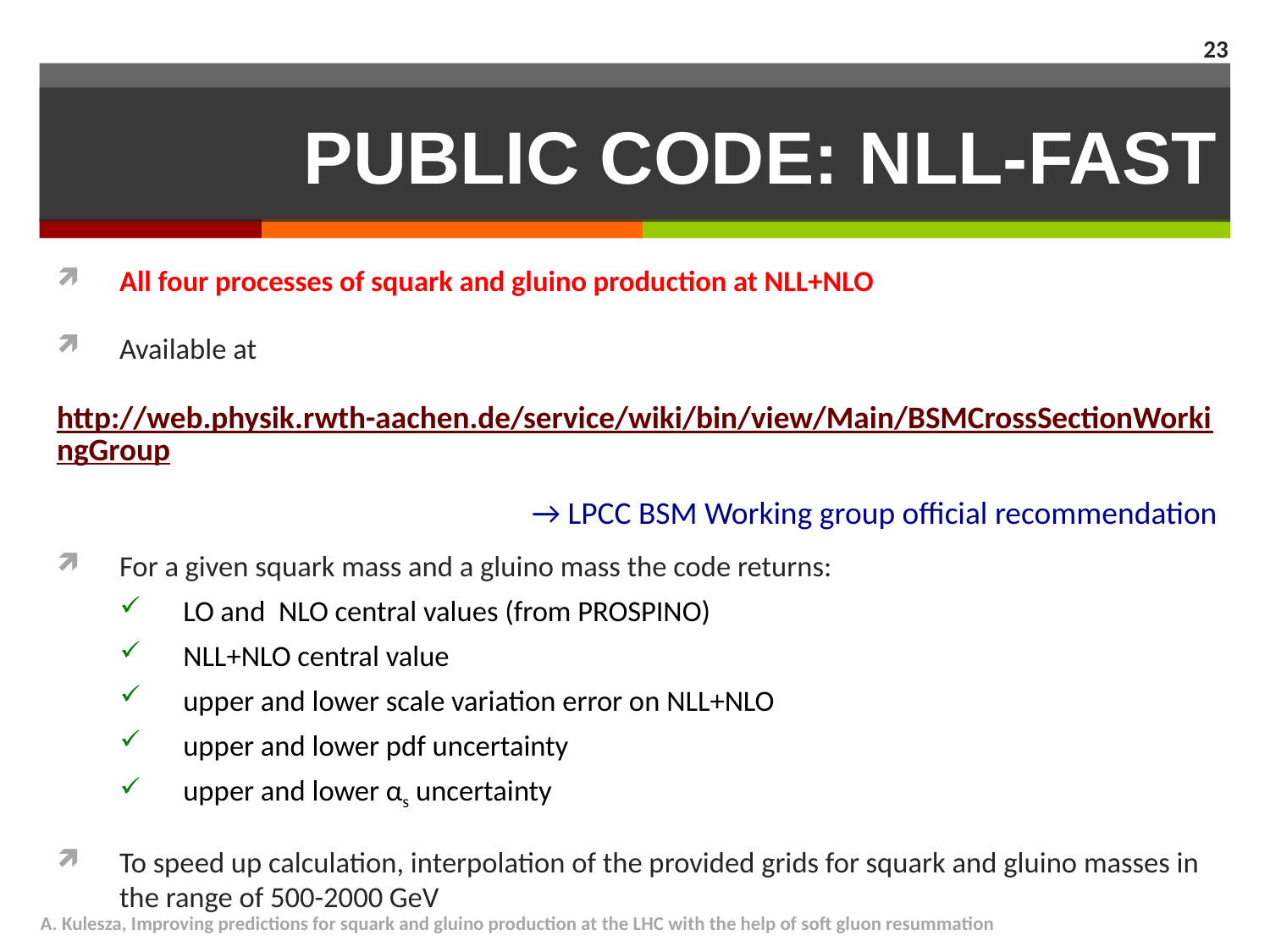

23
# Public Code: NLL-Fast
All four processes of squark and gluino production at NLL+NLO
Available at
http://web.physik.rwth-aachen.de/service/wiki/bin/view/Main/BSMCrossSectionWorkingGroup
For a given squark mass and a gluino mass the code returns:
LO and  NLO central values (from PROSPINO)
NLL+NLO central value
upper and lower scale variation error on NLL+NLO
upper and lower pdf uncertainty
upper and lower αs uncertainty
To speed up calculation, interpolation of the provided grids for squark and gluino masses in the range of 500-2000 GeV
→ LPCC BSM Working group official recommendation
A. Kulesza, Improving predictions for squark and gluino production at the LHC with the help of soft gluon resummation